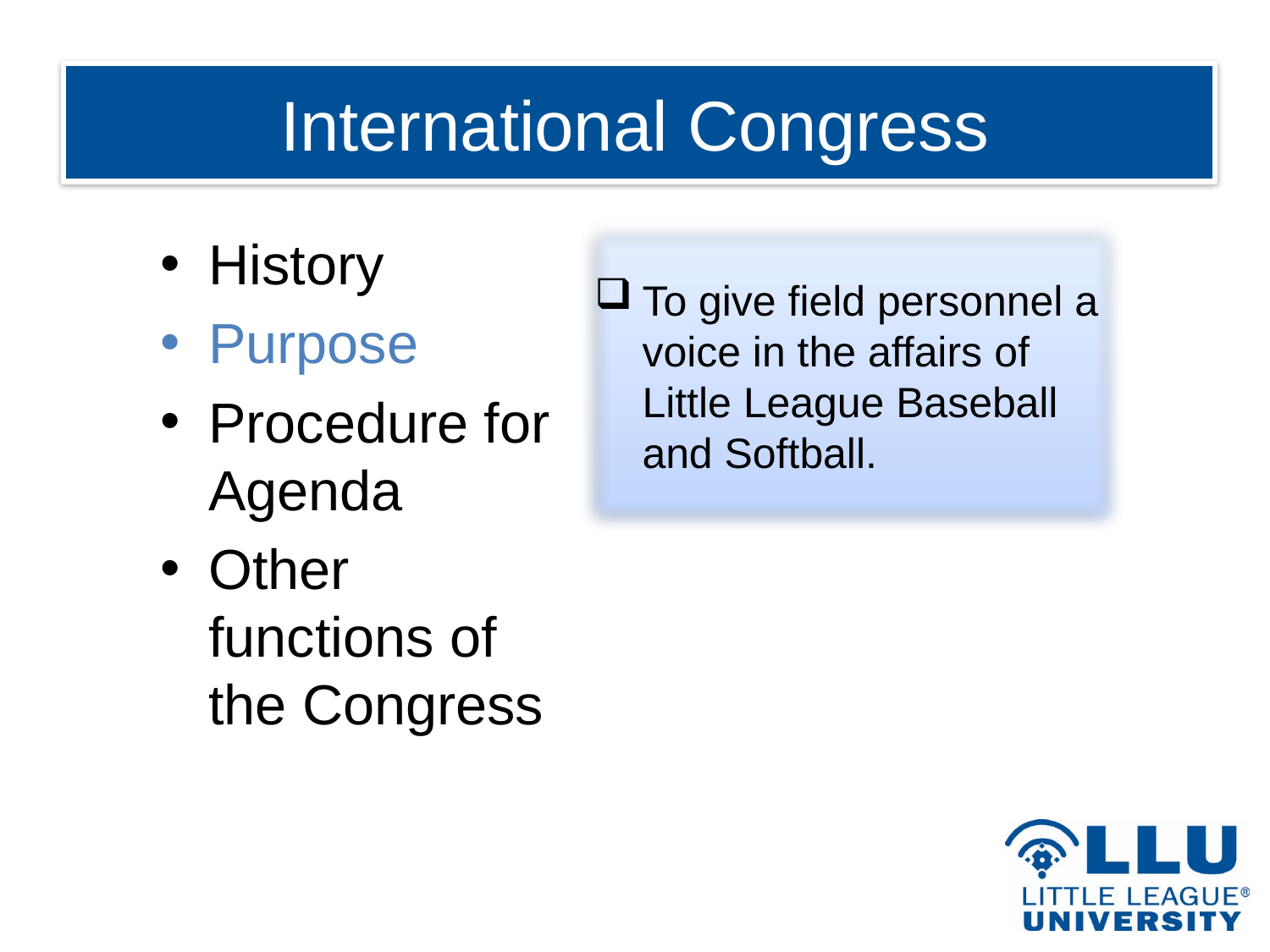

# International Congress
History
Purpose
Procedure for Agenda
Other functions of the Congress
To give field personnel a voice in the affairs of Little League Baseball and Softball.